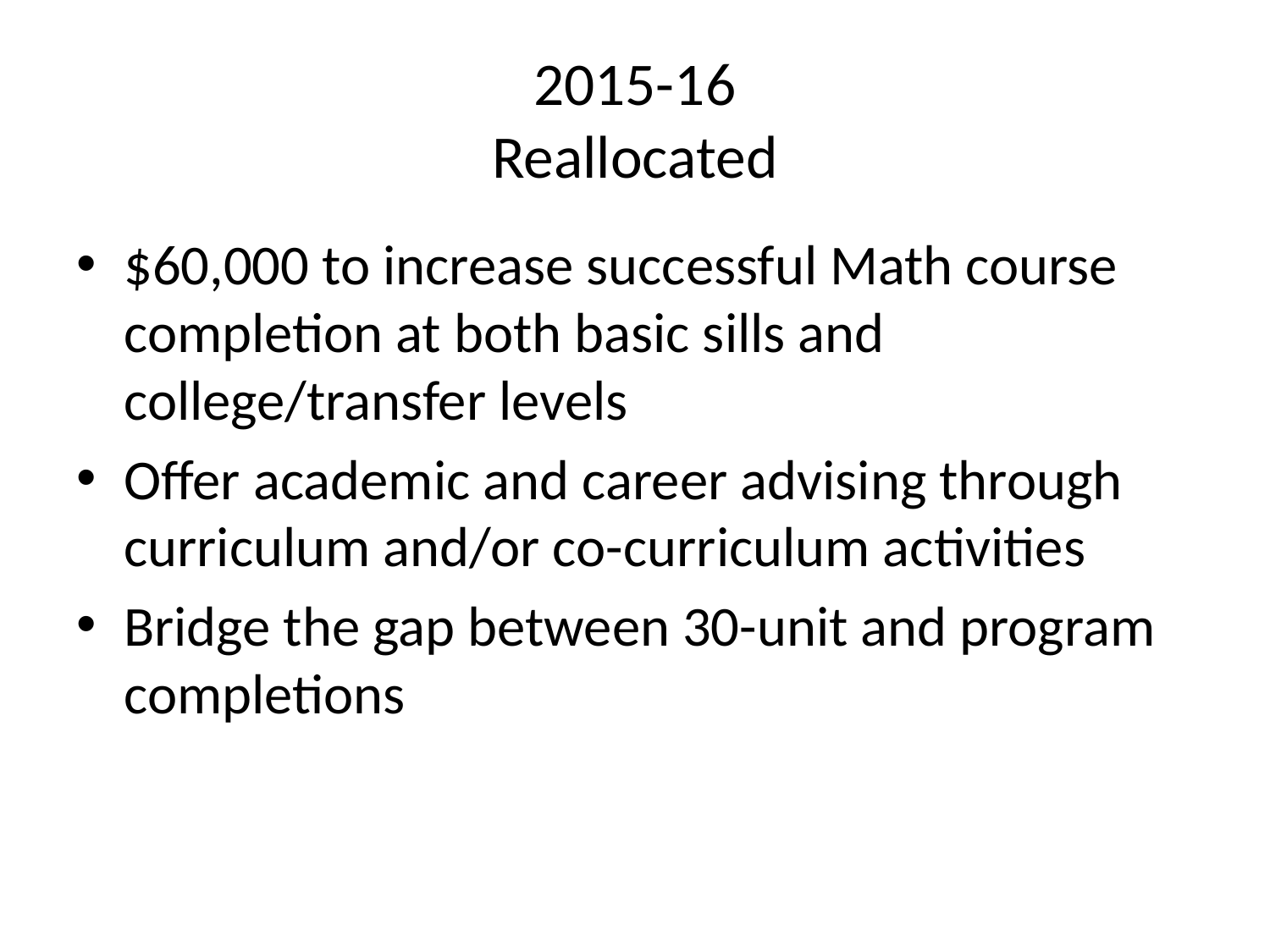

# 2015-16 Reallocated
$60,000 to increase successful Math course completion at both basic sills and college/transfer levels
Offer academic and career advising through curriculum and/or co-curriculum activities
Bridge the gap between 30-unit and program completions